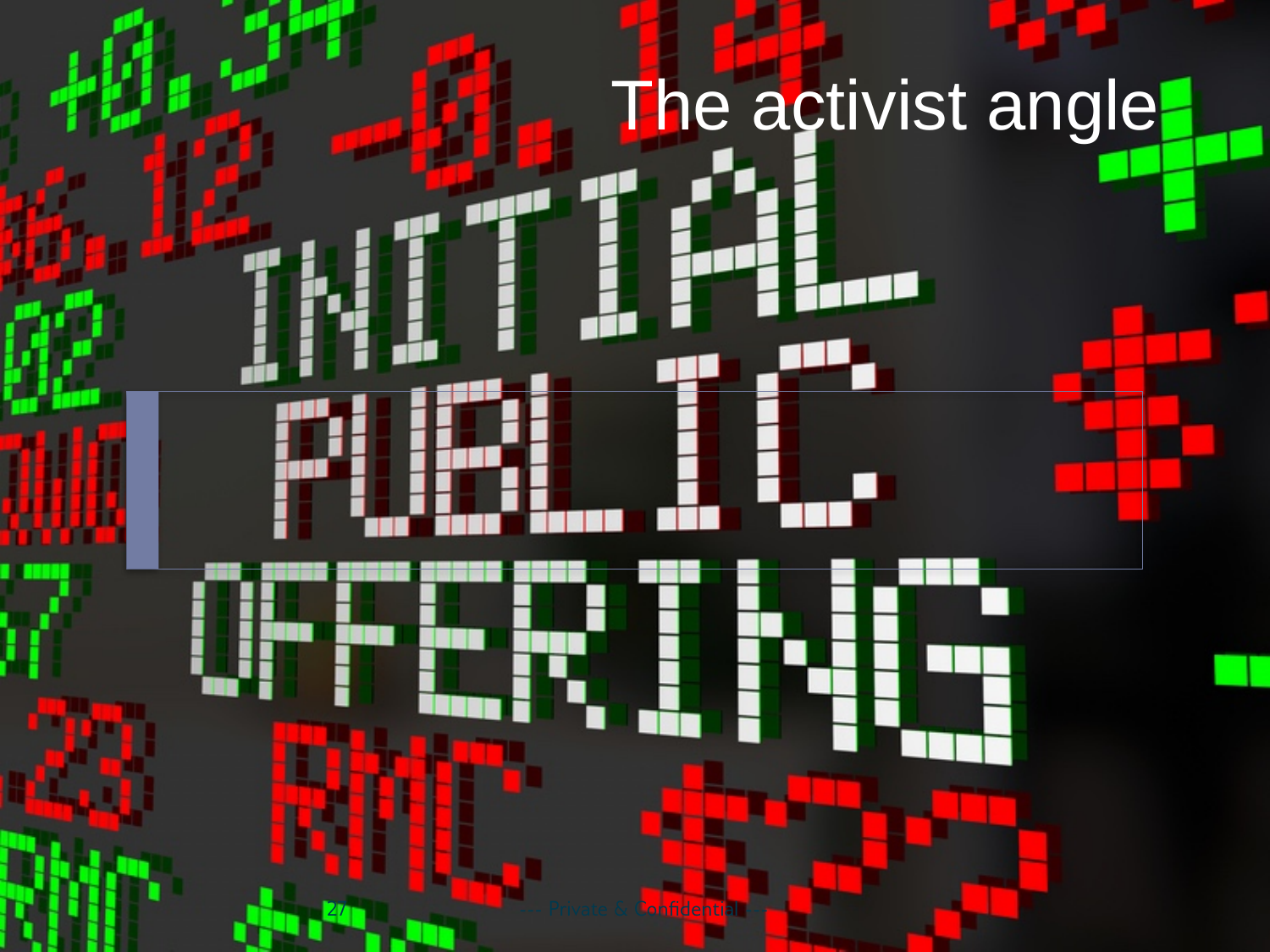

# The activist angle
27
--- Private & Confidential ---